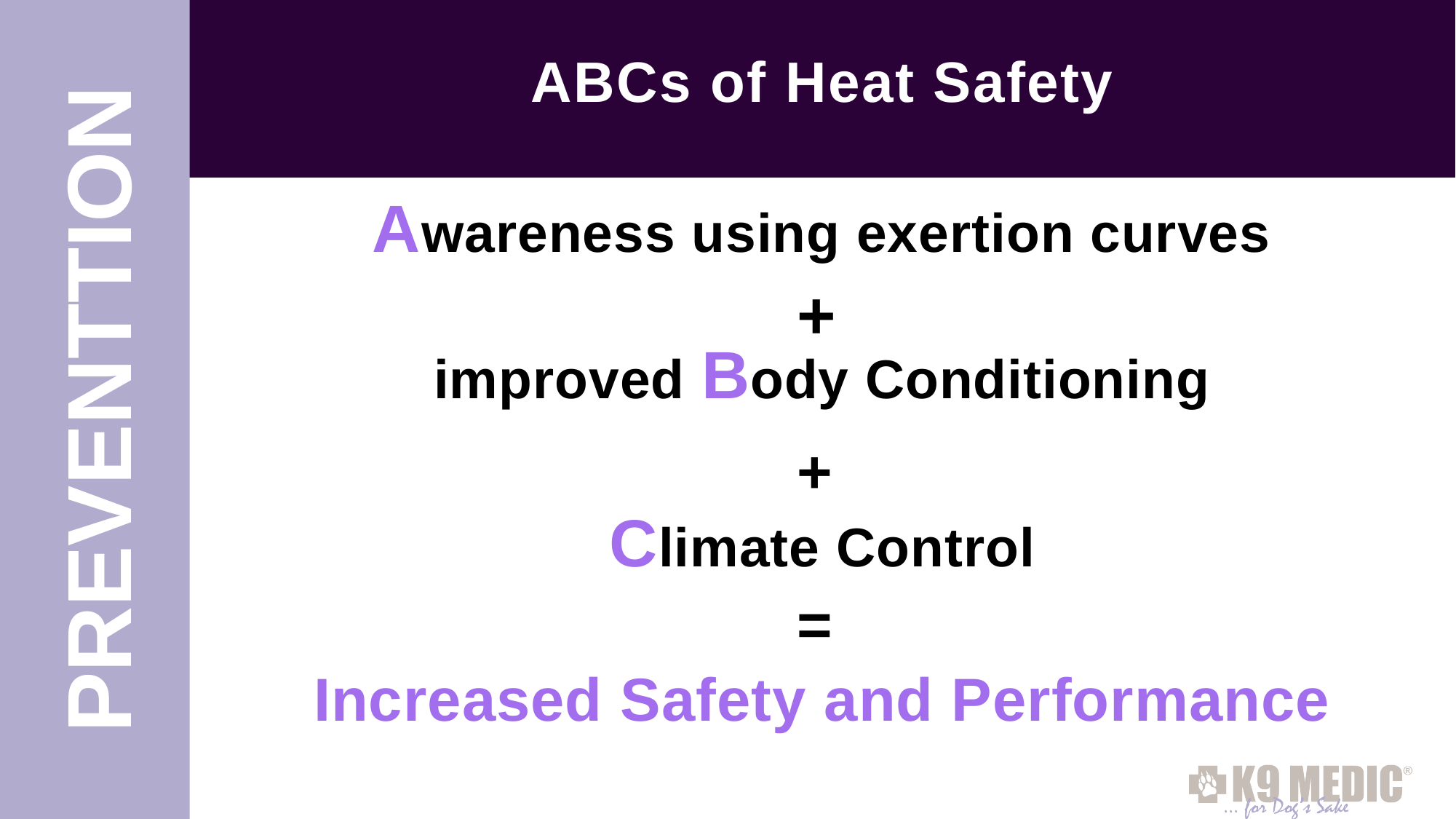

PREVENTTION
# ABCs of Heat Safety
Awareness using exertion curves
improved Body Conditioning
Climate Control
Increased Safety and Performance
+

+

=